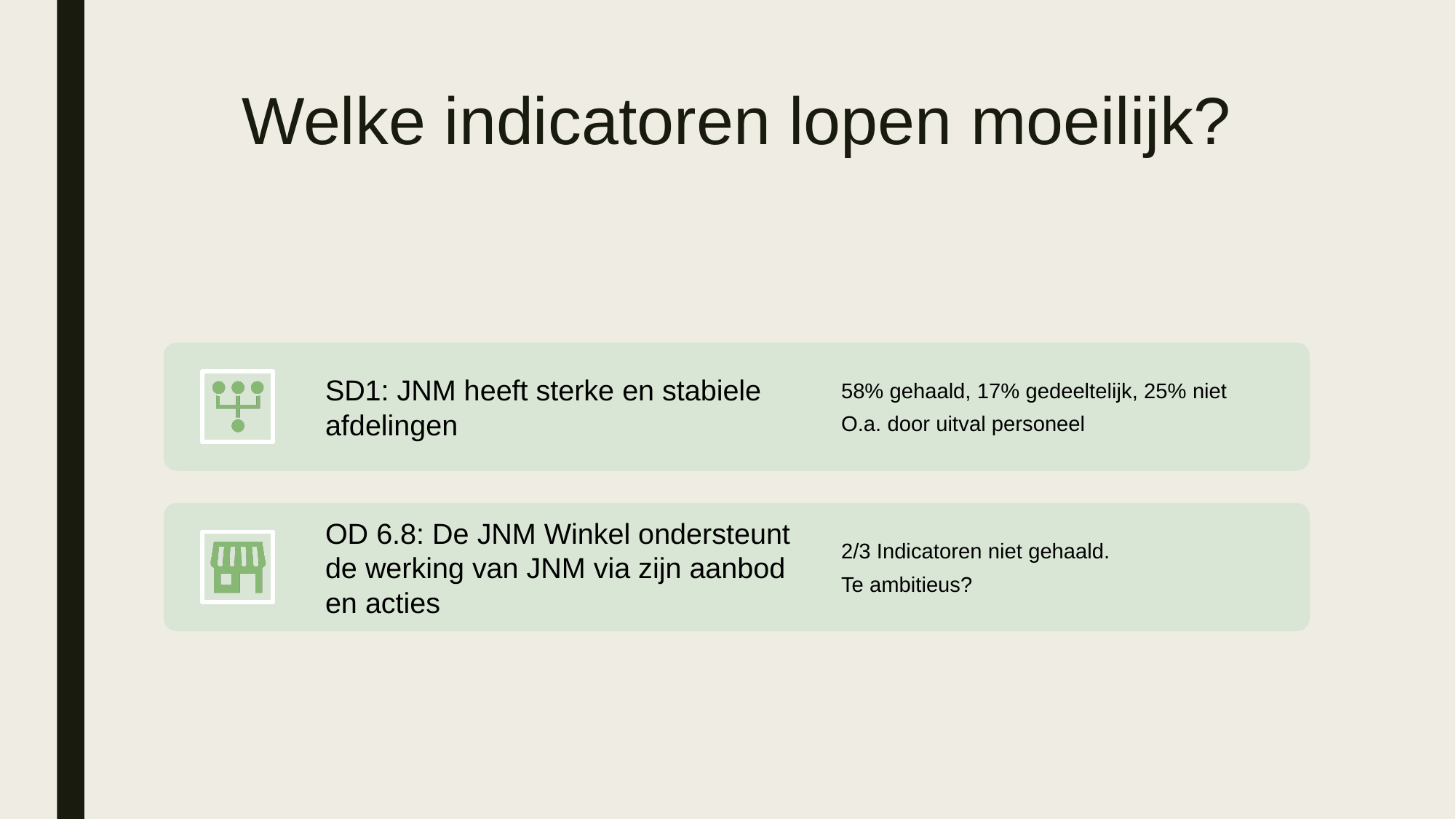

# Welke indicatoren lopen moeilijk?
SD1: JNM heeft sterke en stabiele afdelingen
58% gehaald, 17% gedeeltelijk, 25% niet
O.a. door uitval personeel
OD 6.8: De JNM Winkel ondersteunt de werking van JNM via zijn aanbod en acties
2/3 Indicatoren niet gehaald.
Te ambitieus?